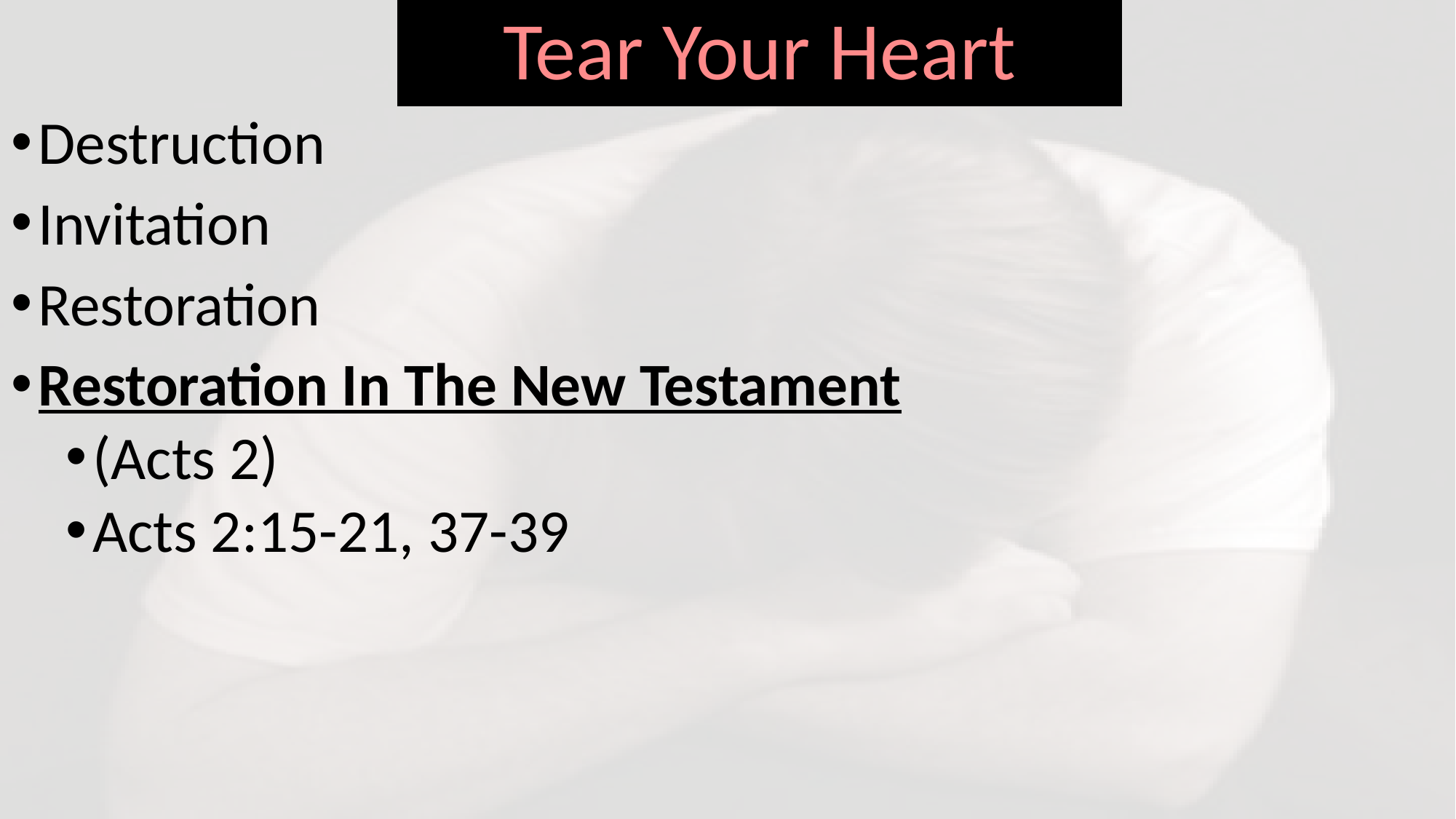

# Tear Your Heart
Destruction
Invitation
Restoration
Restoration In The New Testament
(Acts 2)
Acts 2:15-21, 37-39